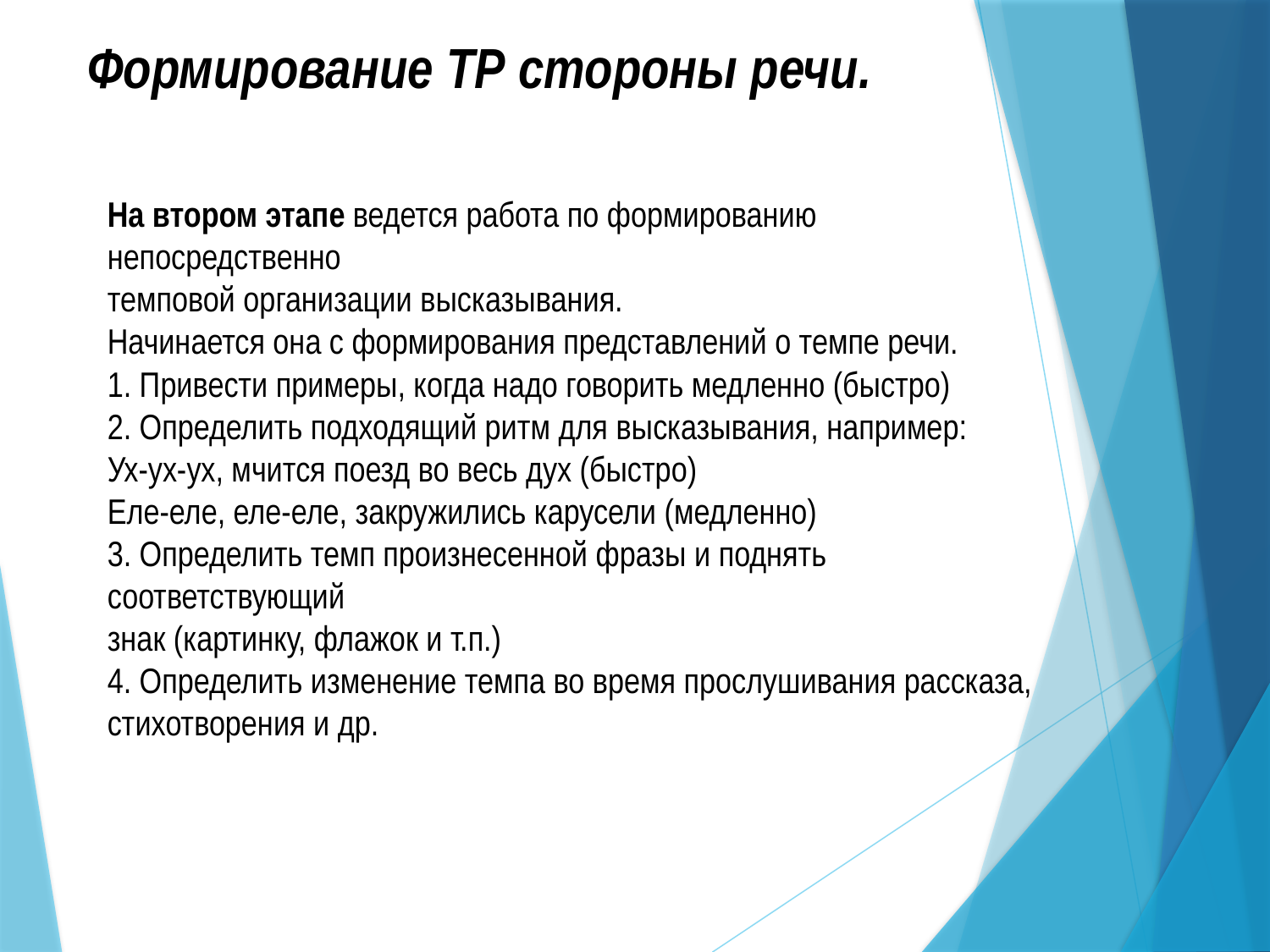

Формирование ТР стороны речи.
На втором этапе ведется работа по формированию непосредственно
темповой организации высказывания.
Начинается она с формирования представлений о темпе речи.
1. Привести примеры, когда надо говорить медленно (быстро)
2. Определить подходящий ритм для высказывания, например:
Ух-ух-ух, мчится поезд во весь дух (быстро)
Еле-еле, еле-еле, закружились карусели (медленно)
3. Определить темп произнесенной фразы и поднять соответствующий
знак (картинку, флажок и т.п.)
4. Определить изменение темпа во время прослушивания рассказа,
стихотворения и др.